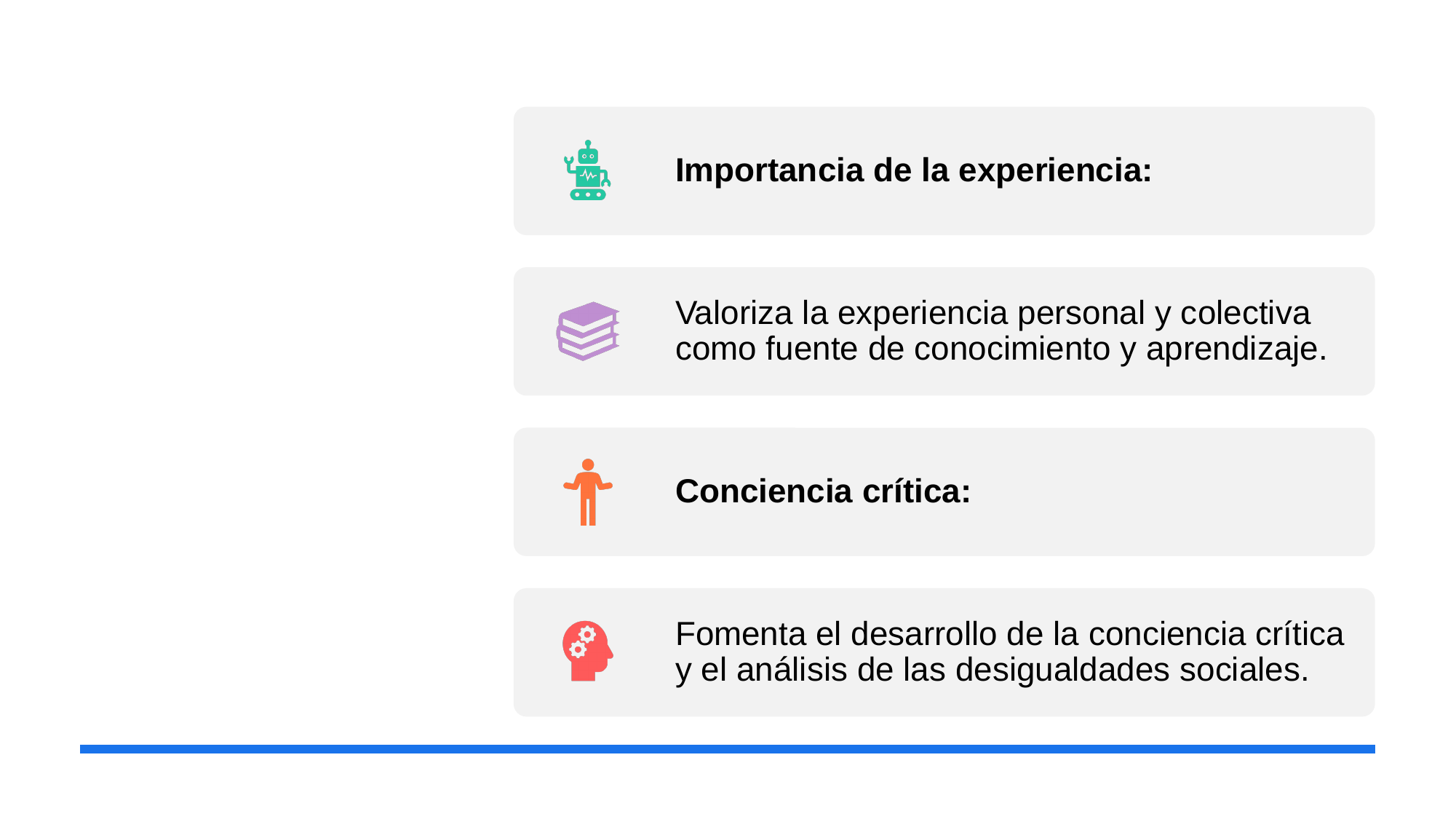

Importancia de la experiencia:
Valoriza la experiencia personal y colectiva como fuente de conocimiento y aprendizaje.
Conciencia crítica:
Fomenta el desarrollo de la conciencia crítica y el análisis de las desigualdades sociales.
#